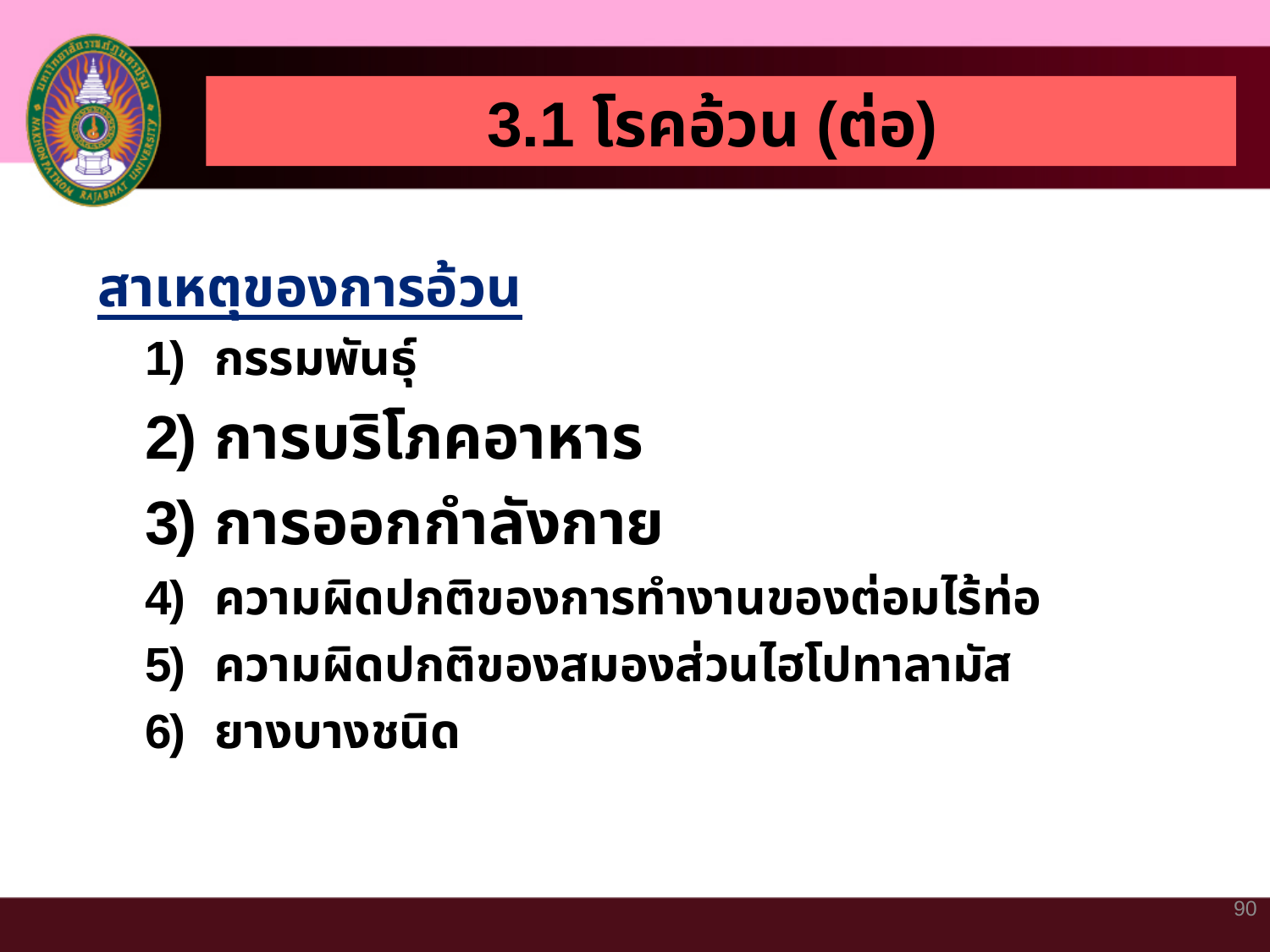

3.1 โรคอ้วน (ต่อ)
สาเหตุของการอ้วน
กรรมพันธุ์
การบริโภคอาหาร
การออกกำลังกาย
ความผิดปกติของการทำงานของต่อมไร้ท่อ
ความผิดปกติของสมองส่วนไฮโปทาลามัส
ยางบางชนิด
90